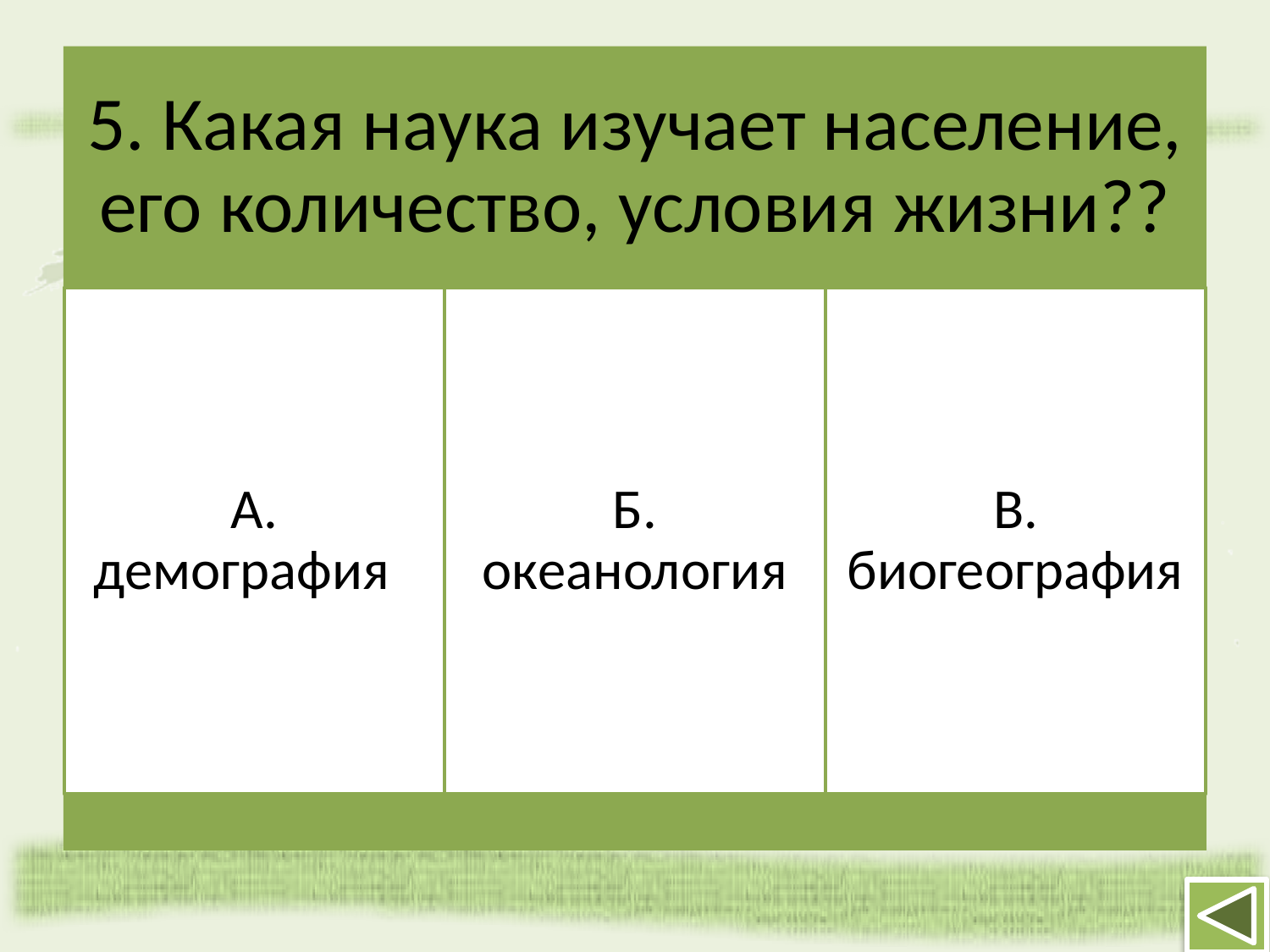

5. Какая наука изучает население, его количество, условия жизни??
А. демография
Б. океанология
В. биогеография